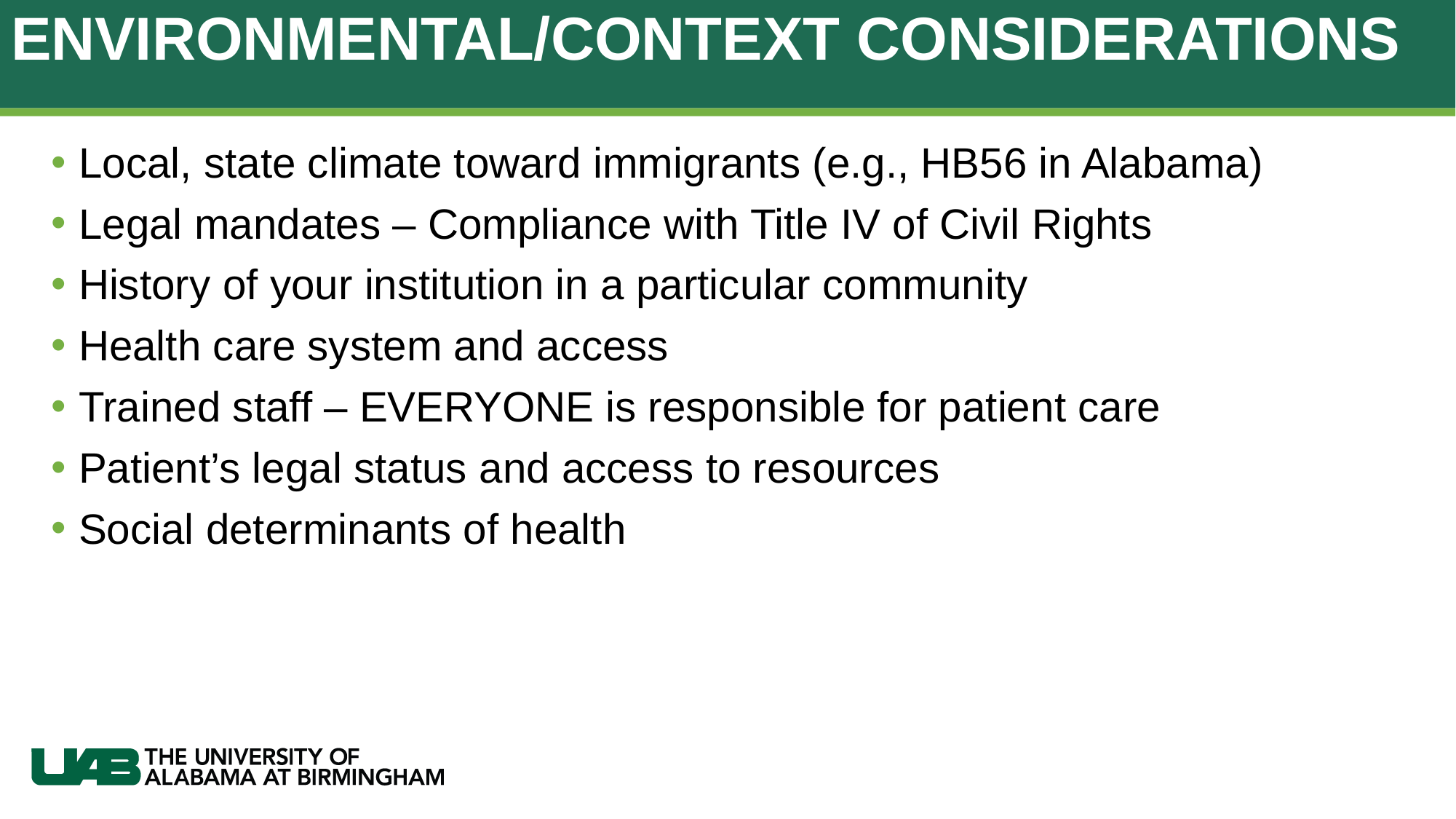

# Environmental/Context Considerations
Local, state climate toward immigrants (e.g., HB56 in Alabama)
Legal mandates – Compliance with Title IV of Civil Rights
History of your institution in a particular community
Health care system and access
Trained staff – EVERYONE is responsible for patient care
Patient’s legal status and access to resources
Social determinants of health